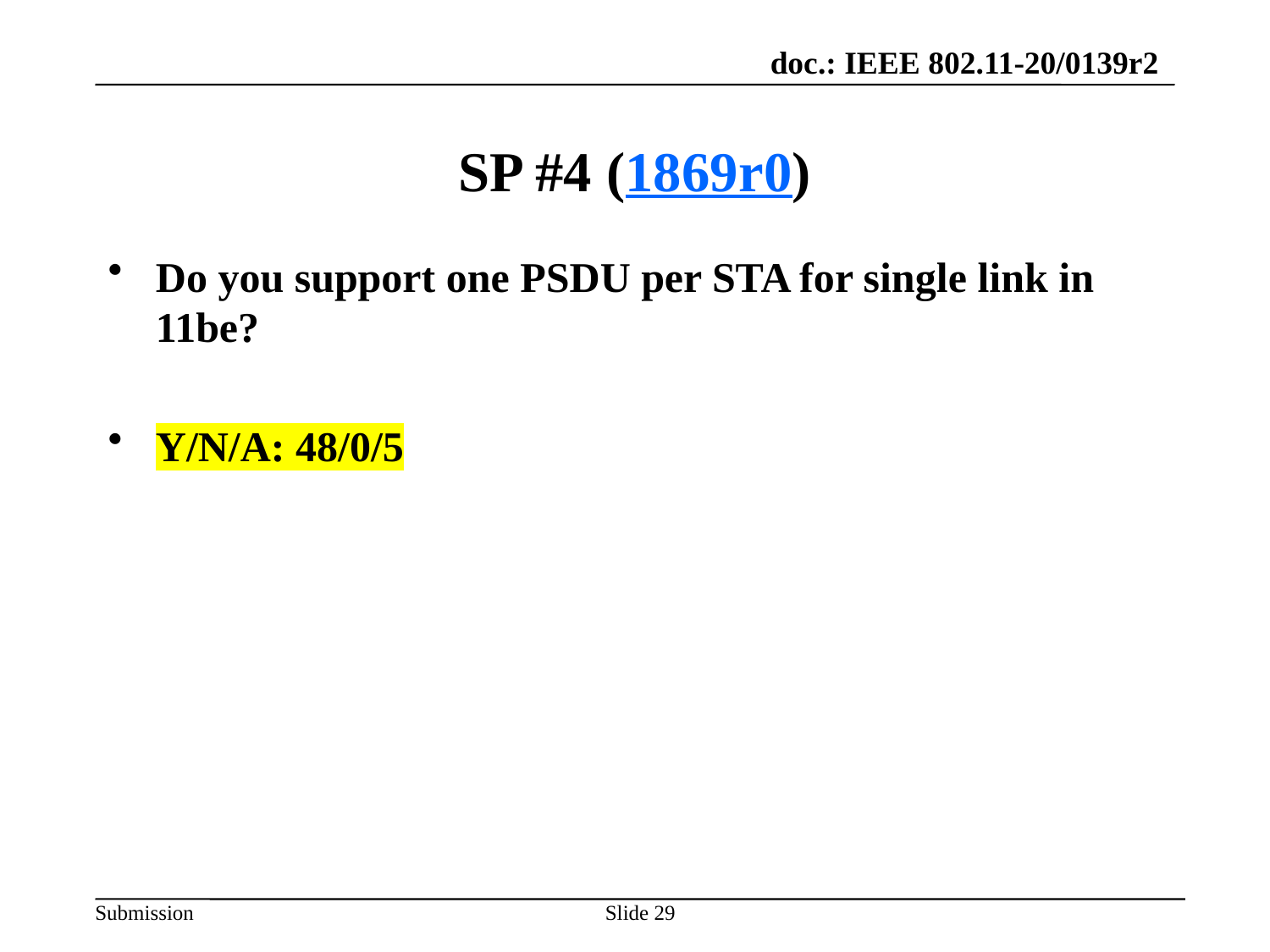

# SP #4 (1869r0)
Do you support one PSDU per STA for single link in 11be?

Y/N/A: 48/0/5
Slide 29